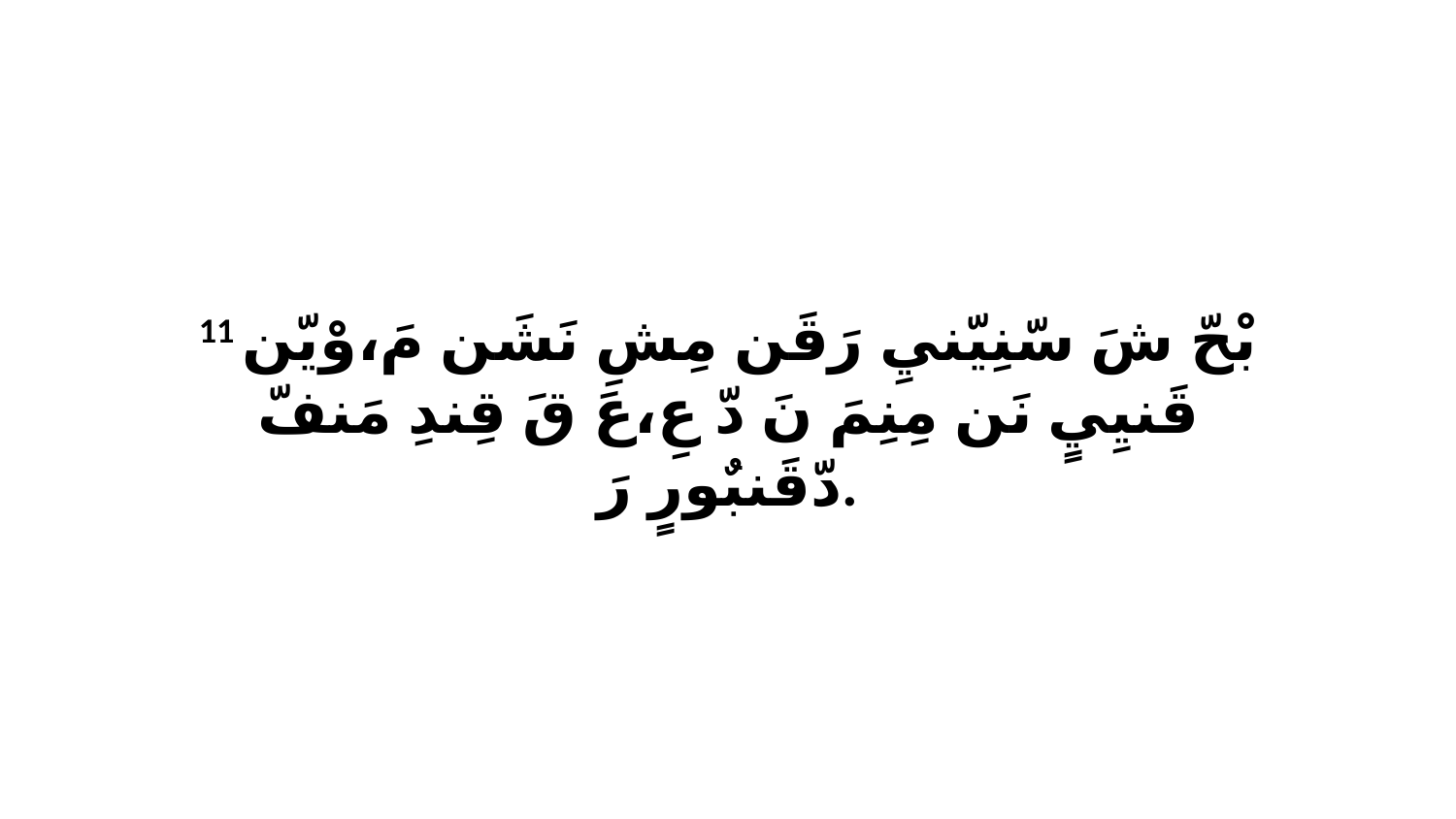

11 بْحّ شَ سّنِيّنيِ رَقَن مِشِ نَشَن مَ،وْيّن قَنيِيٍ نَن مِنِمَ نَ دّ عِ،عَ قَ قِندِ مَنفّ دّقَنبٌورٍ رَ.